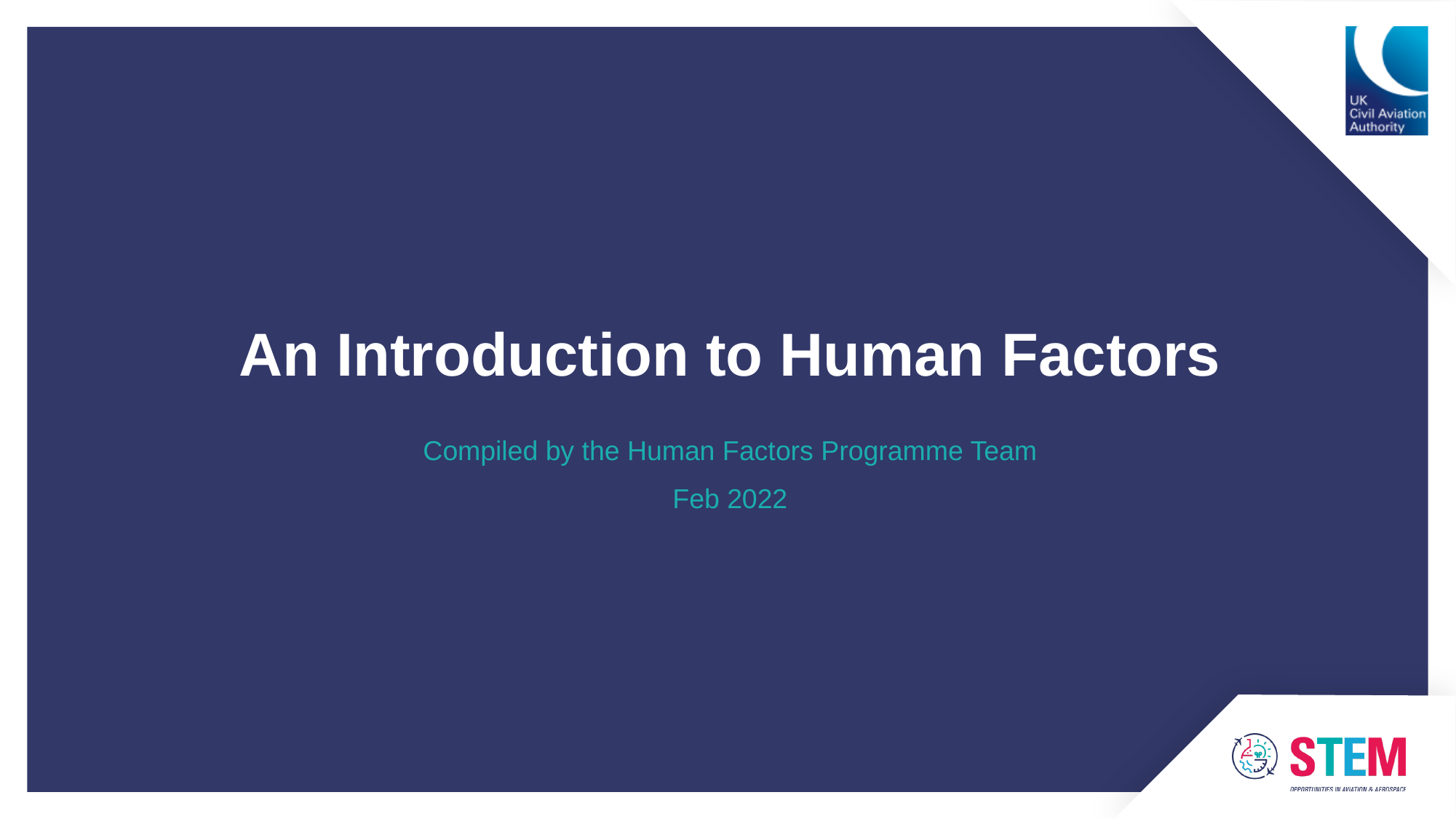

An Introduction to Human Factors
Compiled by the Human Factors Programme Team
Feb 2022